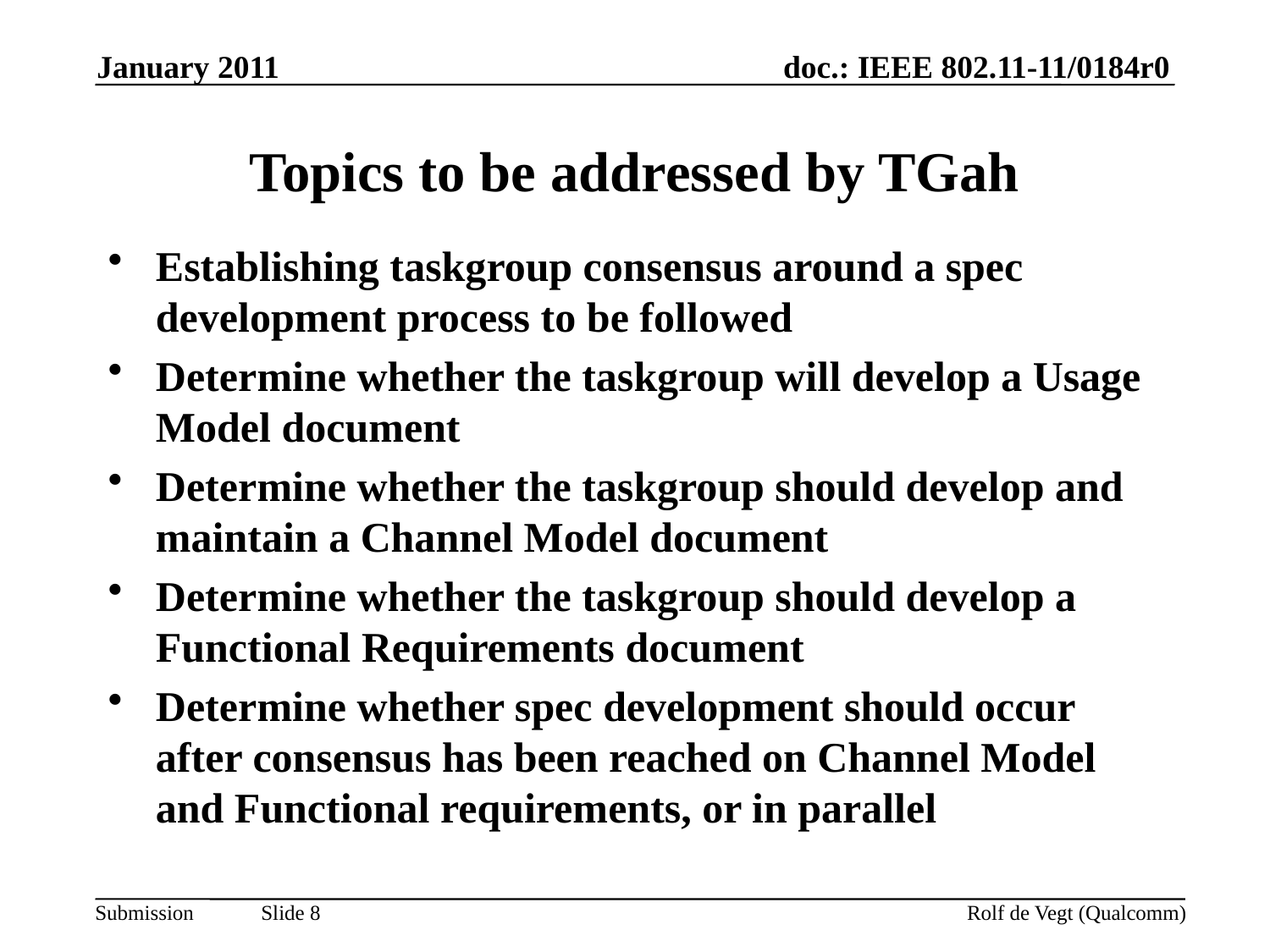

January 2011
# Topics to be addressed by TGah
Establishing taskgroup consensus around a spec development process to be followed
Determine whether the taskgroup will develop a Usage Model document
Determine whether the taskgroup should develop and  maintain a Channel Model document
Determine whether the taskgroup should develop a Functional Requirements document
Determine whether spec development should occur after consensus has been reached on Channel Model and Functional requirements, or in parallel
Rolf de Vegt (Qualcomm)
Slide 8